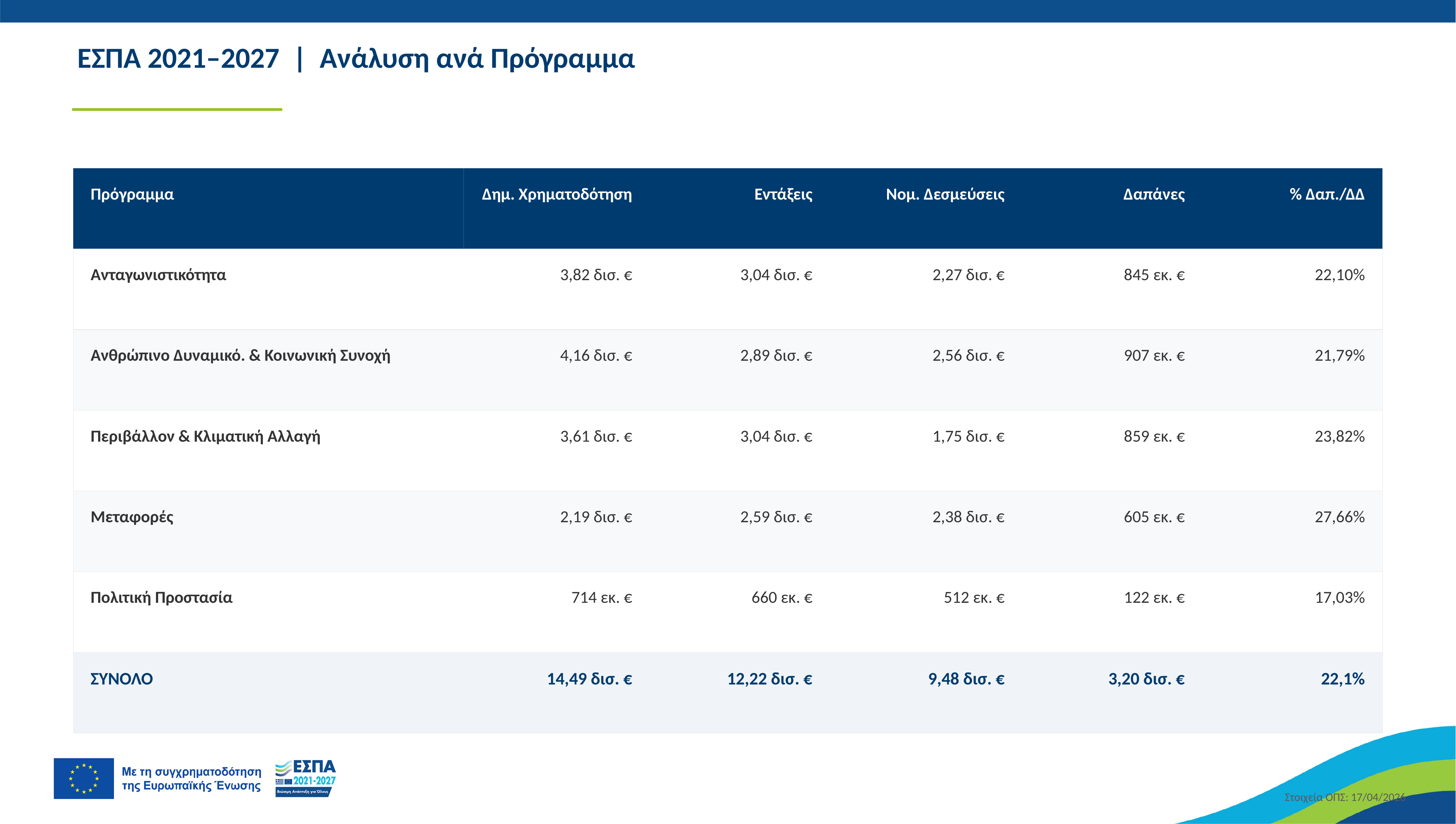

ΕΣΠΑ 2021–2027  |  Ανάλυση ανά Πρόγραμμα

Πρόγραμμα
Δημ. Χρηματοδότηση
Εντάξεις
Νομ. Δεσμεύσεις
Δαπάνες
% Δαπ./ΔΔ

Ανταγωνιστικότητα
3,82 δισ. €
3,04 δισ. €
2,27 δισ. €
845 εκ. €
22,10%

Ανθρώπινο Δυναμικό. & Κοινωνική Συνοχή
4,16 δισ. €
2,89 δισ. €
2,56 δισ. €
907 εκ. €
21,79%

Περιβάλλον & Κλιματική Αλλαγή
3,61 δισ. €
3,04 δισ. €
1,75 δισ. €
859 εκ. €
23,82%

Μεταφορές
2,19 δισ. €
2,59 δισ. €
2,38 δισ. €
605 εκ. €
27,66%

Πολιτική Προστασία
714 εκ. €
660 εκ. €
512 εκ. €
122 εκ. €
17,03%

ΣΥΝΟΛΟ
14,49 δισ. €
12,22 δισ. €
9,48 δισ. €
3,20 δισ. €
22,1%
Στοιχεία ΟΠΣ: 17/04/2026